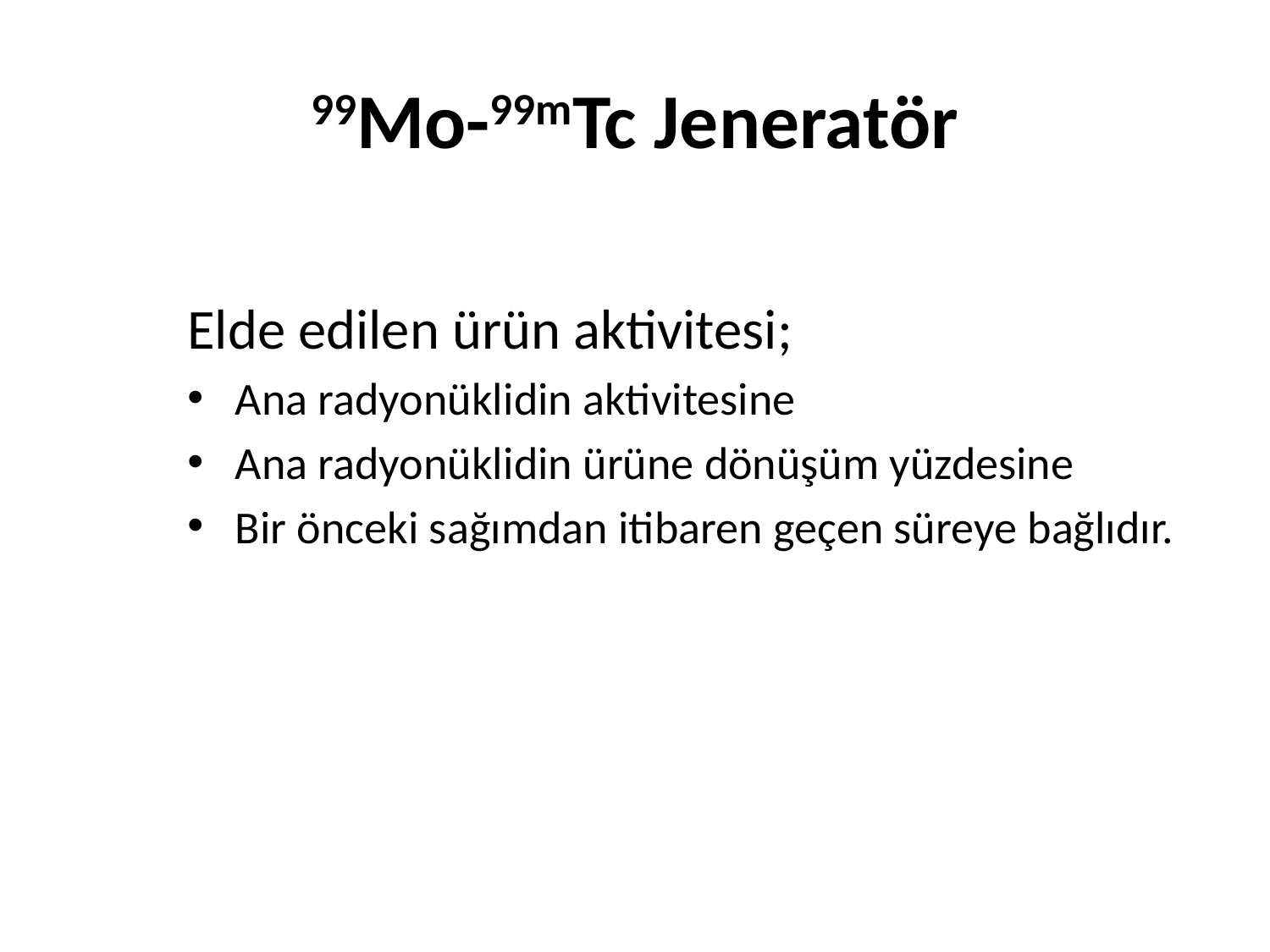

# 99Mo-99mTc Jeneratör
Elde edilen ürün aktivitesi;
Ana radyonüklidin aktivitesine
Ana radyonüklidin ürüne dönüşüm yüzdesine
Bir önceki sağımdan itibaren geçen süreye bağlıdır.